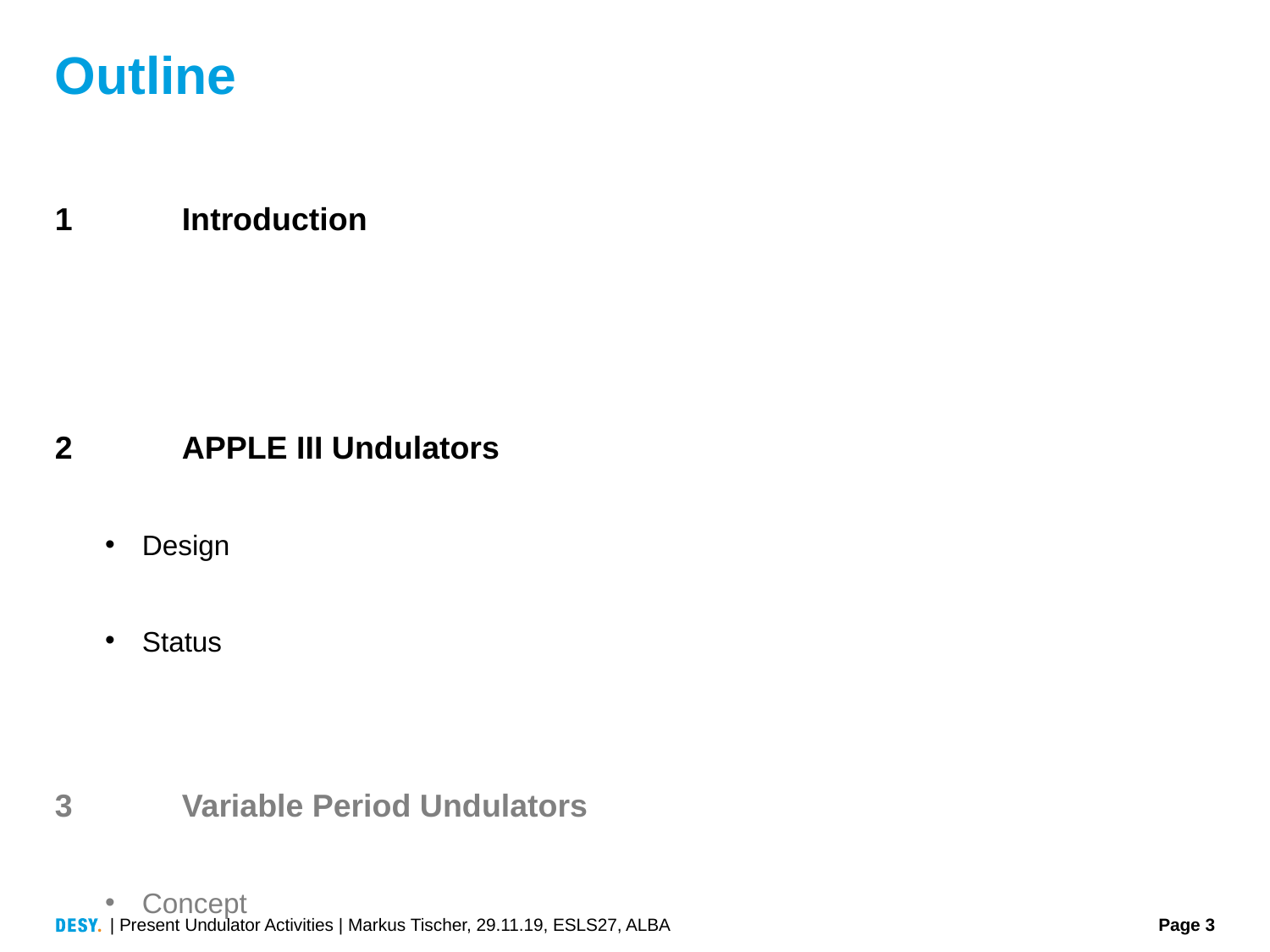

# Outline
1	Introduction

2	APPLE III Undulators

Design

Status

3	Variable Period Undulators

Concept

Design route, pre-prototype tests

| Present Undulator Activities | Markus Tischer, 29.11.19, ESLS27, ALBA